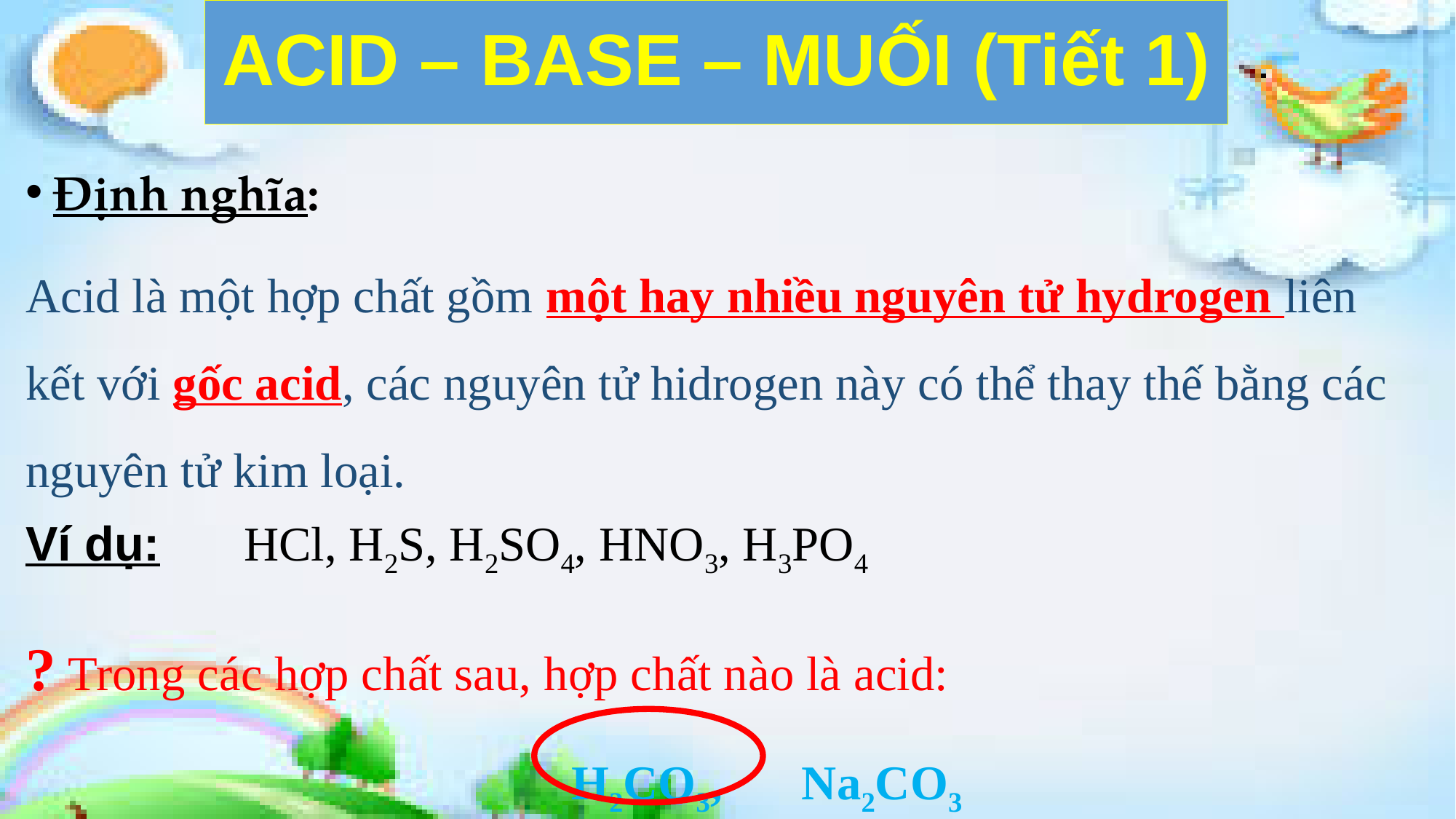

ACID – BASE – MUỐI (Tiết 1)
Định nghĩa:
Acid là một hợp chất gồm một hay nhiều nguyên tử hydrogen liên kết với gốc acid, các nguyên tử hidrogen này có thể thay thế bằng các nguyên tử kim loại.
Ví dụ: 	HCl, H2S, H2SO4, HNO3, H3PO4
? Trong các hợp chất sau, hợp chất nào là acid:
					H2CO3,	 Na2CO3